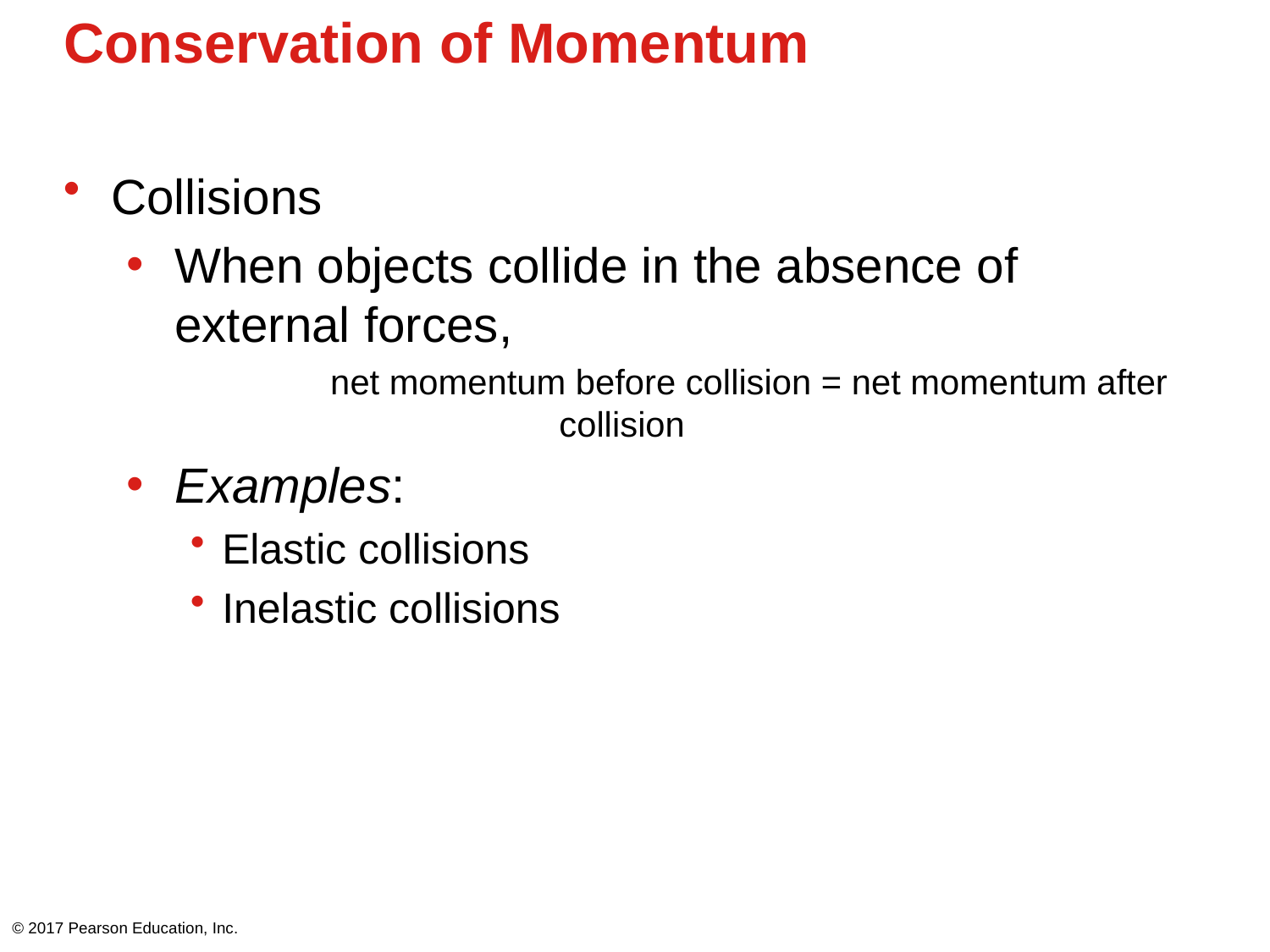

# Conservation of Momentum
Collisions
When objects collide in the absence of external forces,
		net momentum before collision = net momentum after collision
Examples:
Elastic collisions
Inelastic collisions
© 2017 Pearson Education, Inc.